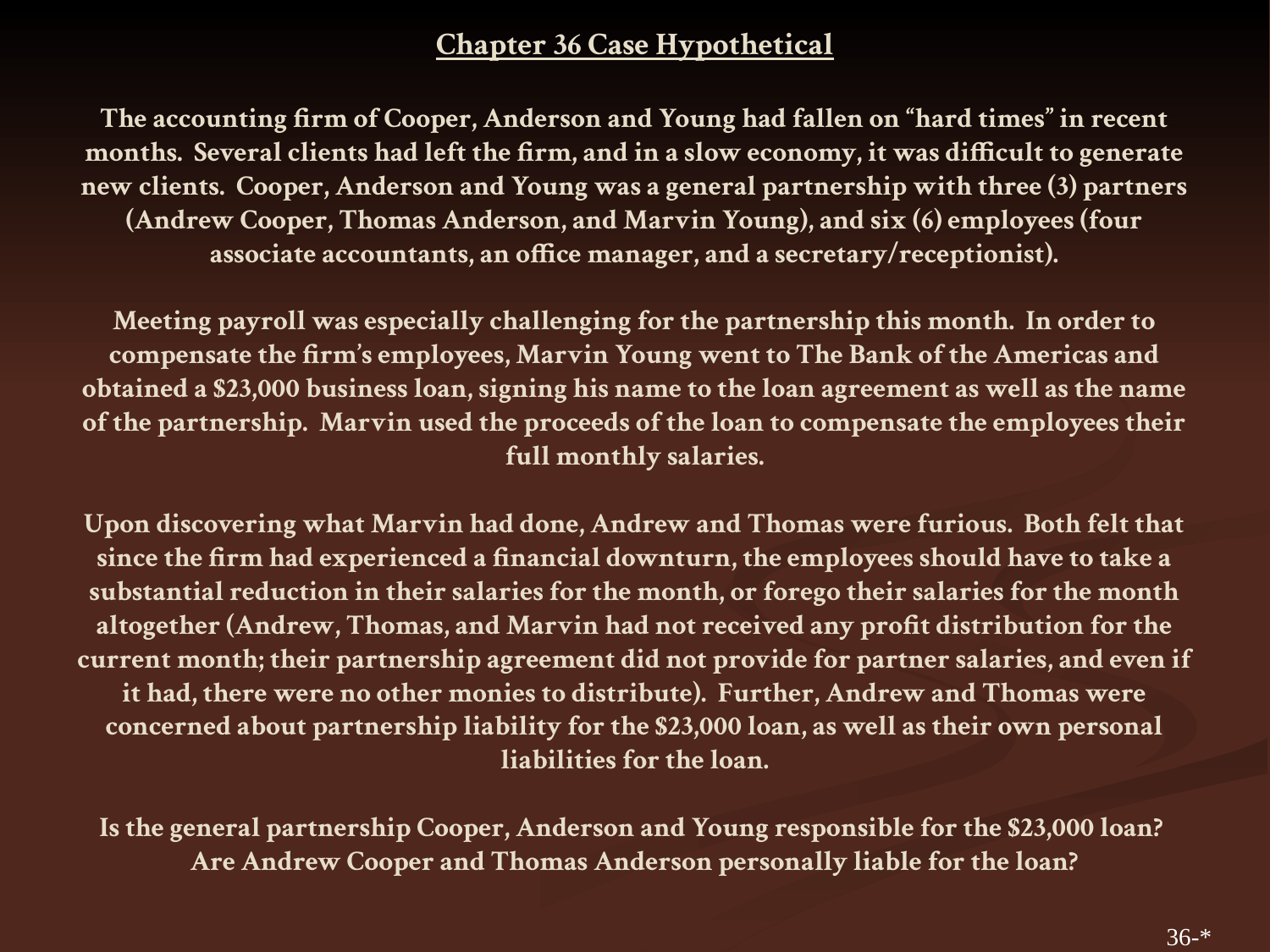

# Chapter 36 Case Hypothetical The accounting firm of Cooper, Anderson and Young had fallen on “hard times” in recent months.  Several clients had left the firm, and in a slow economy, it was difficult to generate new clients.  Cooper, Anderson and Young was a general partnership with three (3) partners (Andrew Cooper, Thomas Anderson, and Marvin Young), and six (6) employees (four associate accountants, an office manager, and a secretary/receptionist). Meeting payroll was especially challenging for the partnership this month.  In order to compensate the firm’s employees, Marvin Young went to The Bank of the Americas and obtained a $23,000 business loan, signing his name to the loan agreement as well as the name of the partnership.  Marvin used the proceeds of the loan to compensate the employees their full monthly salaries. Upon discovering what Marvin had done, Andrew and Thomas were furious.  Both felt that since the firm had experienced a financial downturn, the employees should have to take a substantial reduction in their salaries for the month, or forego their salaries for the month altogether (Andrew, Thomas, and Marvin had not received any profit distribution for the current month; their partnership agreement did not provide for partner salaries, and even if it had, there were no other monies to distribute).  Further, Andrew and Thomas were concerned about partnership liability for the $23,000 loan, as well as their own personal liabilities for the loan. Is the general partnership Cooper, Anderson and Young responsible for the $23,000 loan?  Are Andrew Cooper and Thomas Anderson personally liable for the loan?
36-*